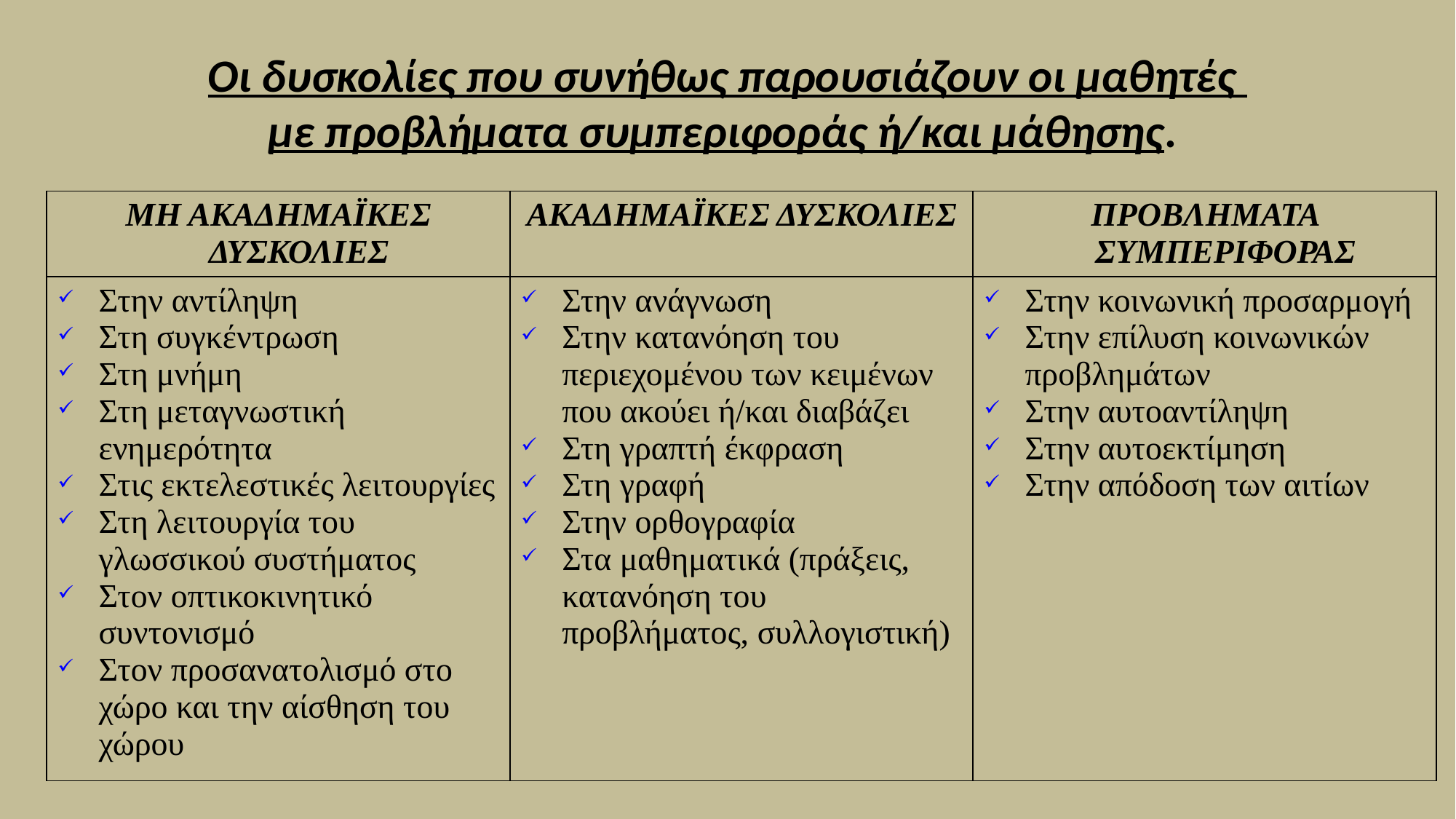

# Οι δυσκολίες που συνήθως παρουσιάζουν οι μαθητές με προβλήματα συμπεριφοράς ή/και μάθησης.
| ΜΗ ΑΚΑΔΗΜΑΪΚΕΣ ΔΥΣΚΟΛΙΕΣ | ΑΚΑΔΗΜΑΪΚΕΣ ΔΥΣΚΟΛΙΕΣ | ΠΡΟΒΛΗΜΑΤΑ ΣΥΜΠΕΡΙΦΟΡΑΣ |
| --- | --- | --- |
| Στην αντίληψη Στη συγκέντρωση Στη μνήμη Στη μεταγνωστική ενημερότητα Στις εκτελεστικές λειτουργίες Στη λειτουργία του γλωσσικού συστήματος Στον οπτικοκινητικό συντονισμό Στον προσανατολισμό στο χώρο και την αίσθηση του χώρου | Στην ανάγνωση Στην κατανόηση του περιεχομένου των κειμένων που ακούει ή/και διαβάζει Στη γραπτή έκφραση Στη γραφή Στην ορθογραφία Στα μαθηματικά (πράξεις, κατανόηση του προβλήματος, συλλογιστική) | Στην κοινωνική προσαρμογή Στην επίλυση κοινωνικών προβλημάτων Στην αυτοαντίληψη Στην αυτοεκτίμηση Στην απόδοση των αιτίων |